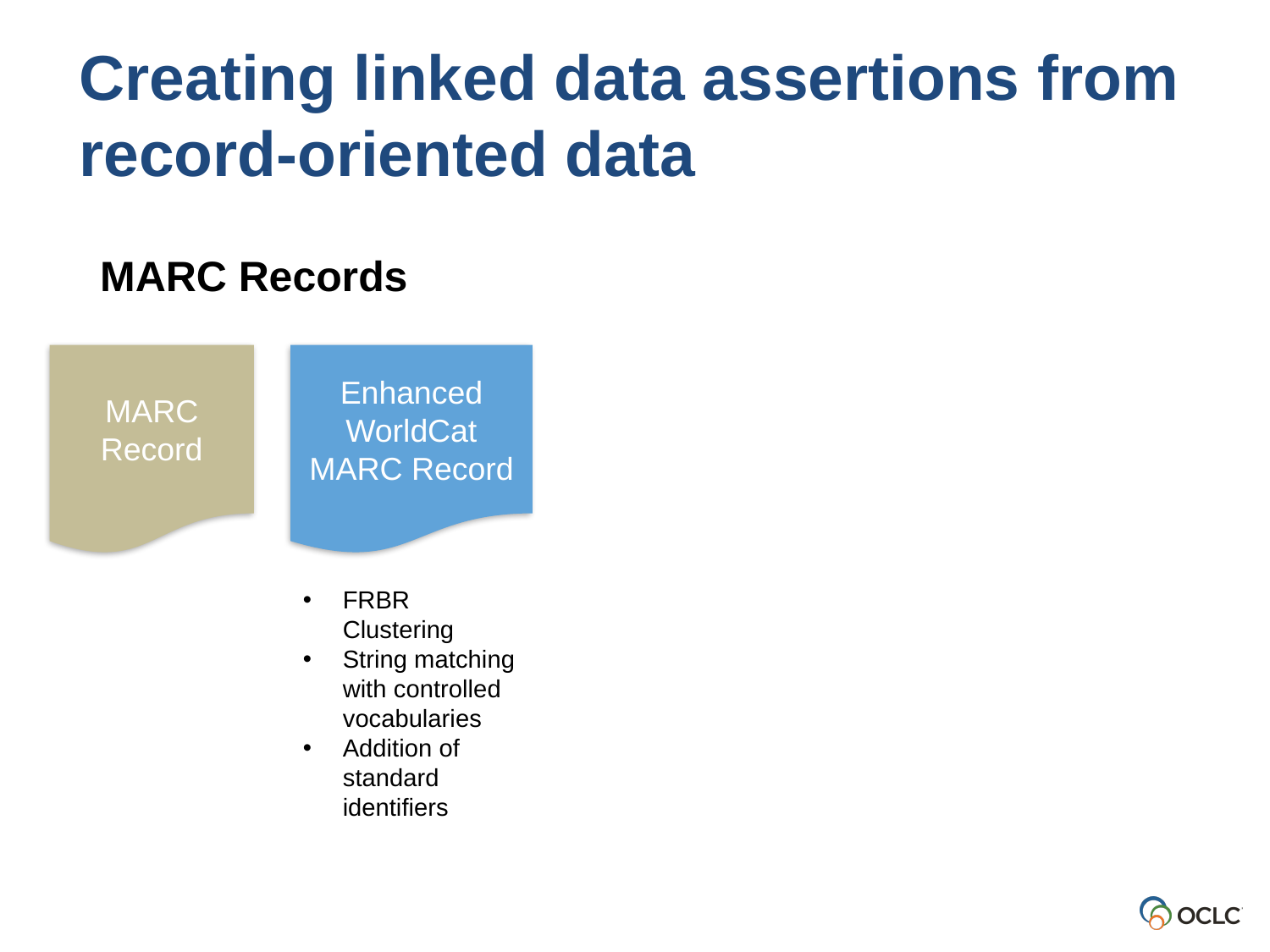

Creating linked data assertions from record-oriented data
MARC Records
Enhanced WorldCat MARC Record
MARC Record
FRBR Clustering
String matching with controlled vocabularies
Addition of standard identifiers